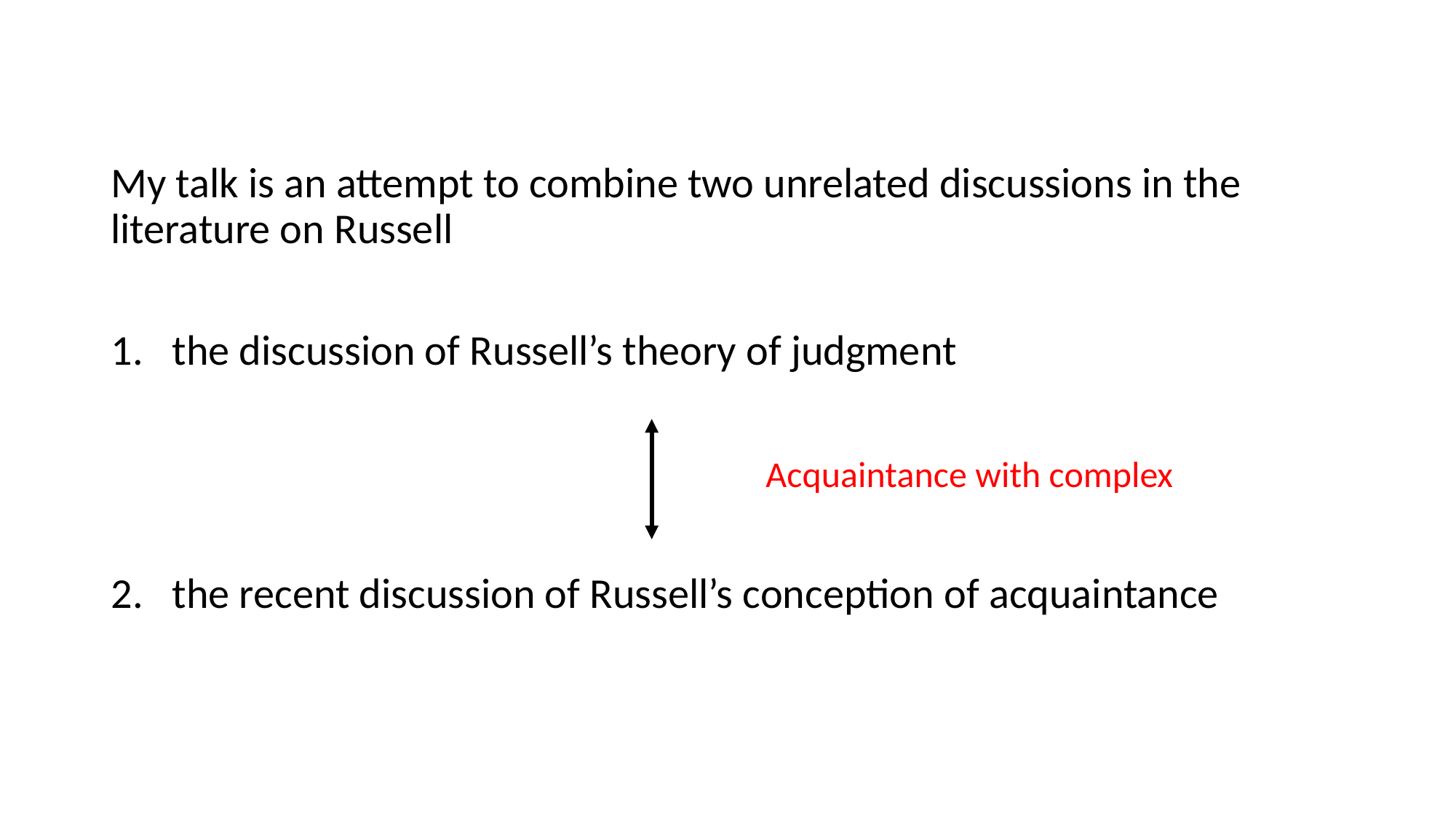

My talk is an attempt to combine two unrelated discussions in the literature on Russell

the discussion of Russell’s theory of judgment

		Acquaintance with complex

the recent discussion of Russell’s conception of acquaintance